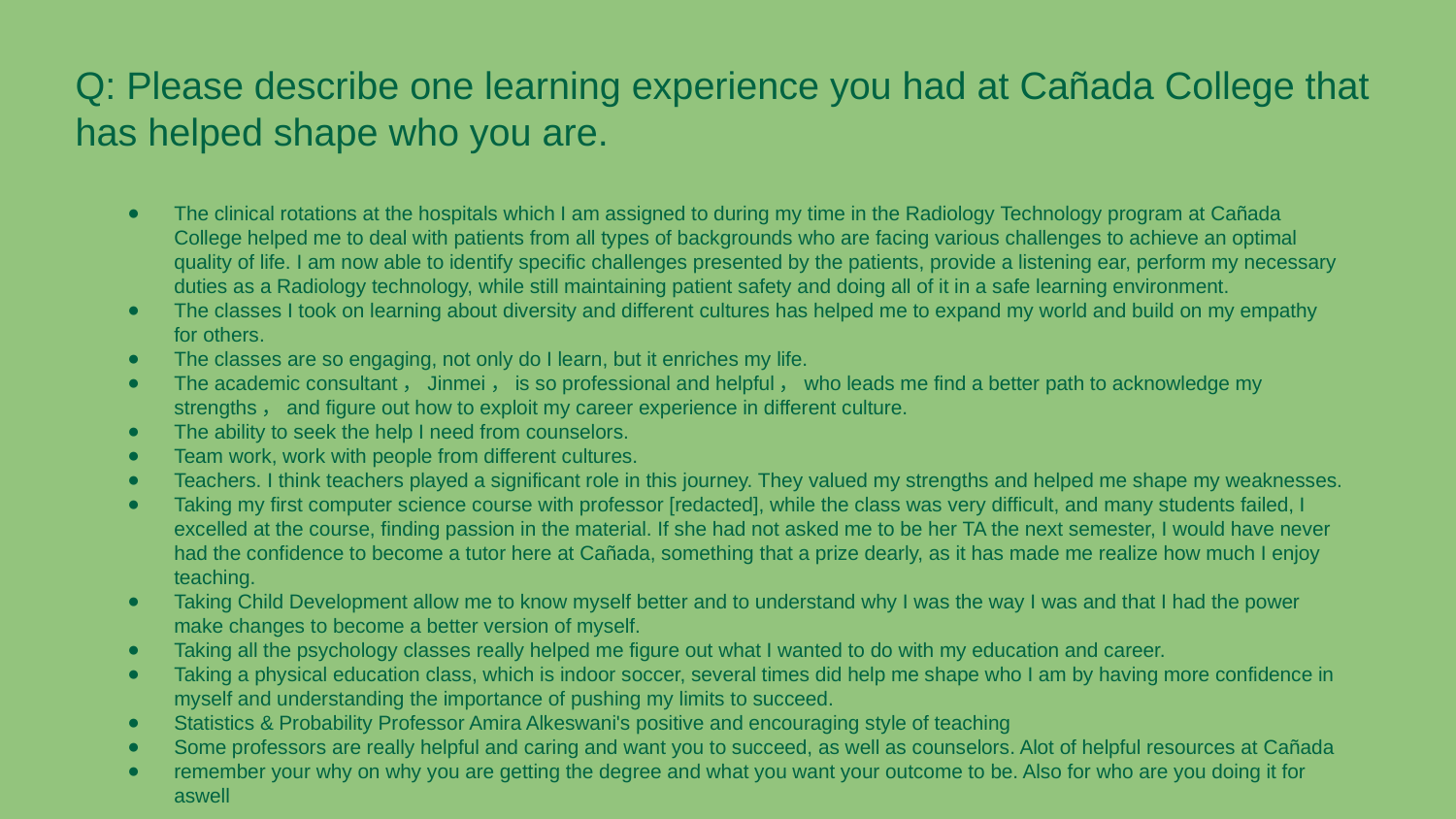

Q: Please describe one learning experience you had at Cañada College that has helped shape who you are.
The clinical rotations at the hospitals which I am assigned to during my time in the Radiology Technology program at Cañada College helped me to deal with patients from all types of backgrounds who are facing various challenges to achieve an optimal quality of life. I am now able to identify specific challenges presented by the patients, provide a listening ear, perform my necessary duties as a Radiology technology, while still maintaining patient safety and doing all of it in a safe learning environment.
The classes I took on learning about diversity and different cultures has helped me to expand my world and build on my empathy for others.
The classes are so engaging, not only do I learn, but it enriches my life.
The academic consultant，Jinmei，is so professional and helpful，who leads me find a better path to acknowledge my strengths，and figure out how to exploit my career experience in different culture.
The ability to seek the help I need from counselors.
Team work, work with people from different cultures.
Teachers. I think teachers played a significant role in this journey. They valued my strengths and helped me shape my weaknesses.
Taking my first computer science course with professor [redacted], while the class was very difficult, and many students failed, I excelled at the course, finding passion in the material. If she had not asked me to be her TA the next semester, I would have never had the confidence to become a tutor here at Cañada, something that a prize dearly, as it has made me realize how much I enjoy teaching.
Taking Child Development allow me to know myself better and to understand why I was the way I was and that I had the power make changes to become a better version of myself.
Taking all the psychology classes really helped me figure out what I wanted to do with my education and career.
Taking a physical education class, which is indoor soccer, several times did help me shape who I am by having more confidence in myself and understanding the importance of pushing my limits to succeed.
Statistics & Probability Professor Amira Alkeswani's positive and encouraging style of teaching
Some professors are really helpful and caring and want you to succeed, as well as counselors. Alot of helpful resources at Cañada
remember your why on why you are getting the degree and what you want your outcome to be. Also for who are you doing it for aswell